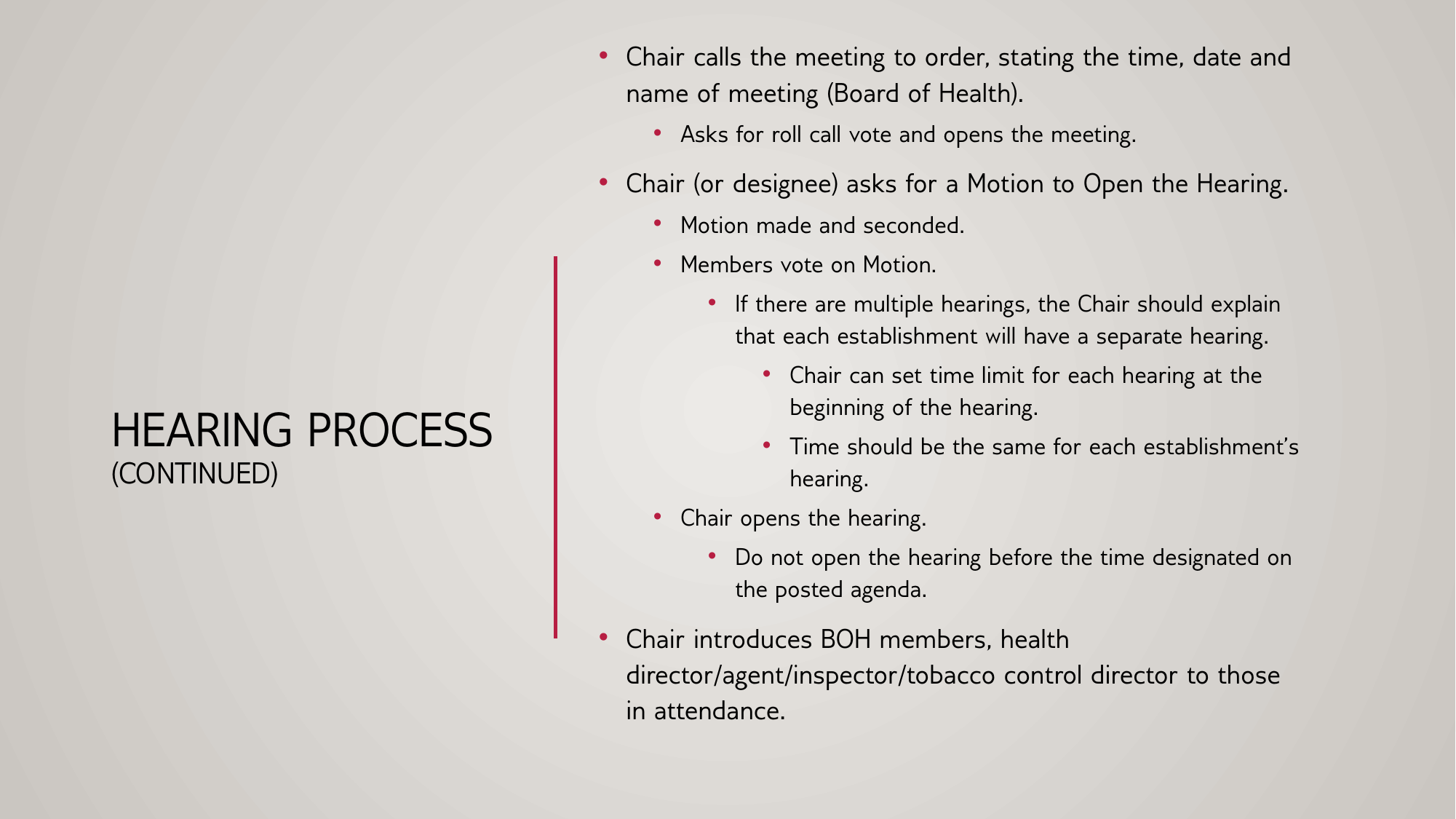

Chair calls the meeting to order, stating the time, date and name of meeting (Board of Health).
Asks for roll call vote and opens the meeting.
Chair (or designee) asks for a Motion to Open the Hearing.
Motion made and seconded.
Members vote on Motion.
If there are multiple hearings, the Chair should explain that each establishment will have a separate hearing.
Chair can set time limit for each hearing at the beginning of the hearing.
Time should be the same for each establishment’s hearing.
Chair opens the hearing.
Do not open the hearing before the time designated on the posted agenda.
Chair introduces BOH members, health director/agent/inspector/tobacco control director to those in attendance.

# Hearing process (Continued)